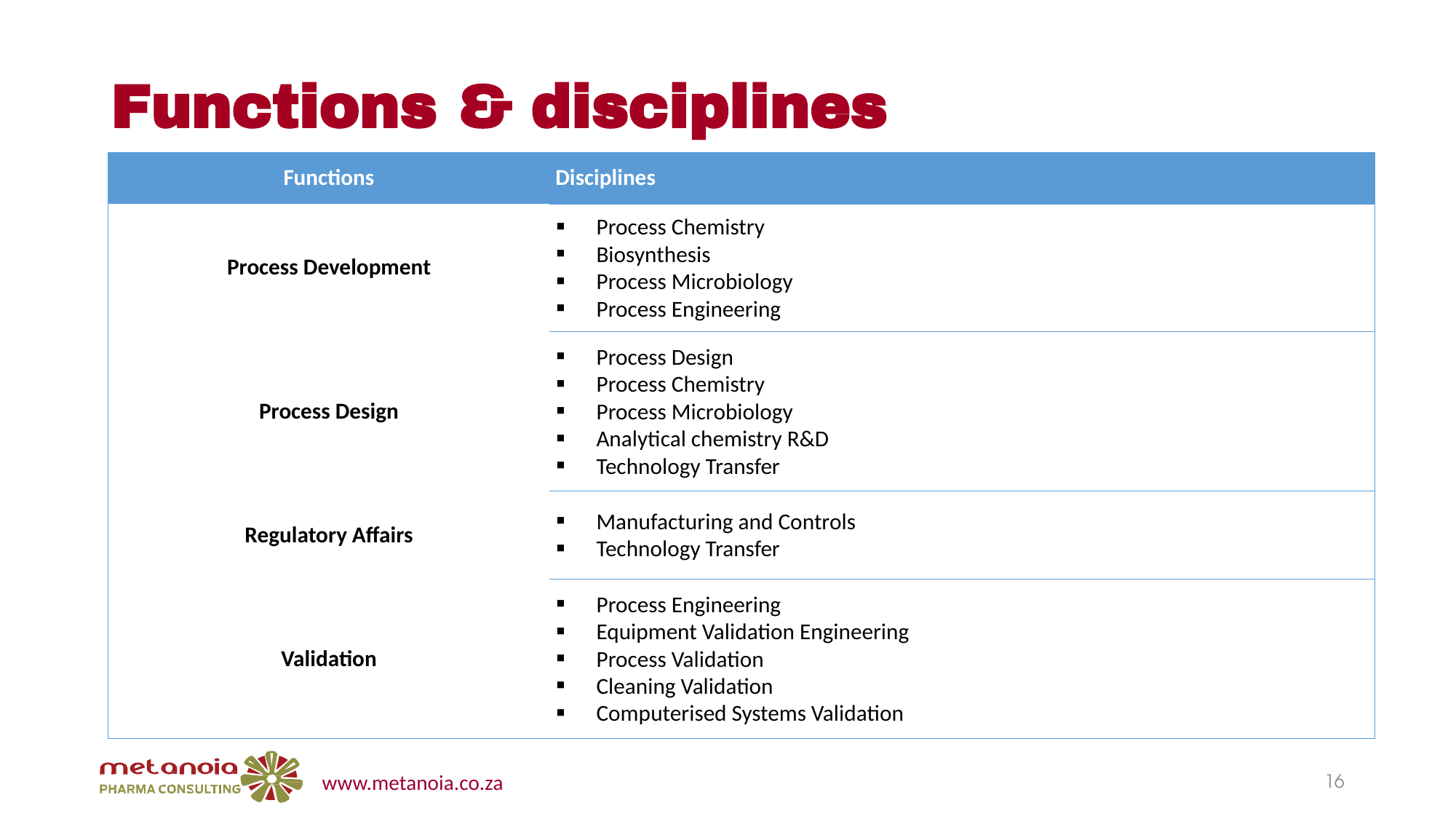

# Functions & disciplines
| Functions | Disciplines |
| --- | --- |
| Process Development | Process Chemistry Biosynthesis Process Microbiology Process Engineering |
| Process Design | Process Design Process Chemistry Process Microbiology Analytical chemistry R&D Technology Transfer |
| Regulatory Affairs | Manufacturing and Controls Technology Transfer |
| Validation | Process Engineering Equipment Validation Engineering Process Validation Cleaning Validation Computerised Systems Validation |
16